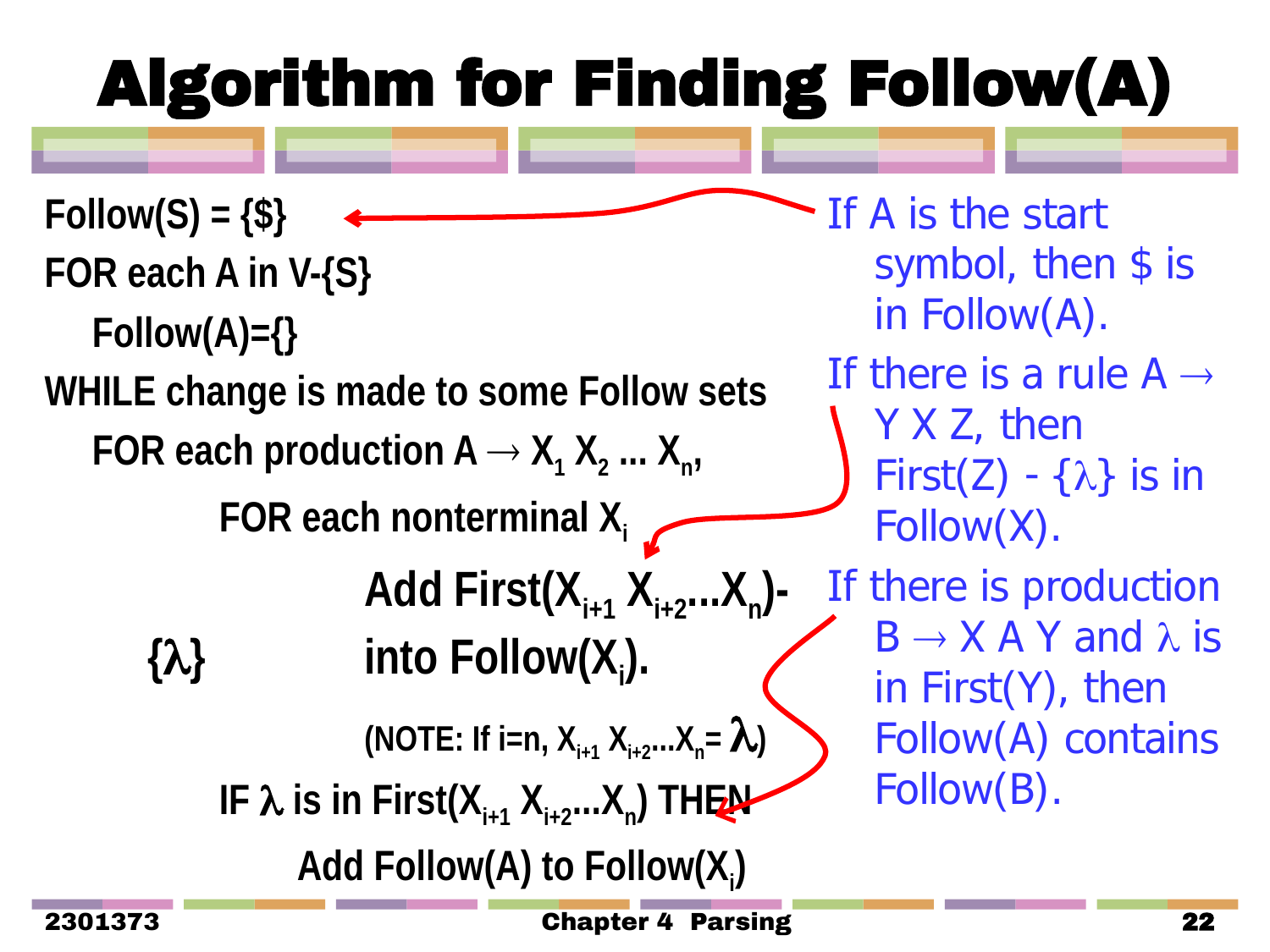

# Algorithm for Finding Follow(A)
Follow(S) = {$}
FOR each A in V-{S}
	Follow(A)={}
WHILE change is made to some Follow sets
	FOR each production A → X1 X2 ... Xn,
		FOR each nonterminal Xi
		        Add First(Xi+1 Xi+2...Xn)-{λ} 	        into Follow(Xi).
		        (NOTE: If i=n, Xi+1 Xi+2...Xn= λ)
		IF λ is in First(Xi+1 Xi+2...Xn) THEN
		        Add Follow(A) to Follow(Xi)
If A is the start symbol, then $ is in Follow(A).
If there is a rule A → Y X Z, then First(Z) - {λ} is in Follow(X).
If there is production B → X A Y and λ is in First(Y), then Follow(A) contains Follow(B).

2301373
Chapter 4  Parsing
22